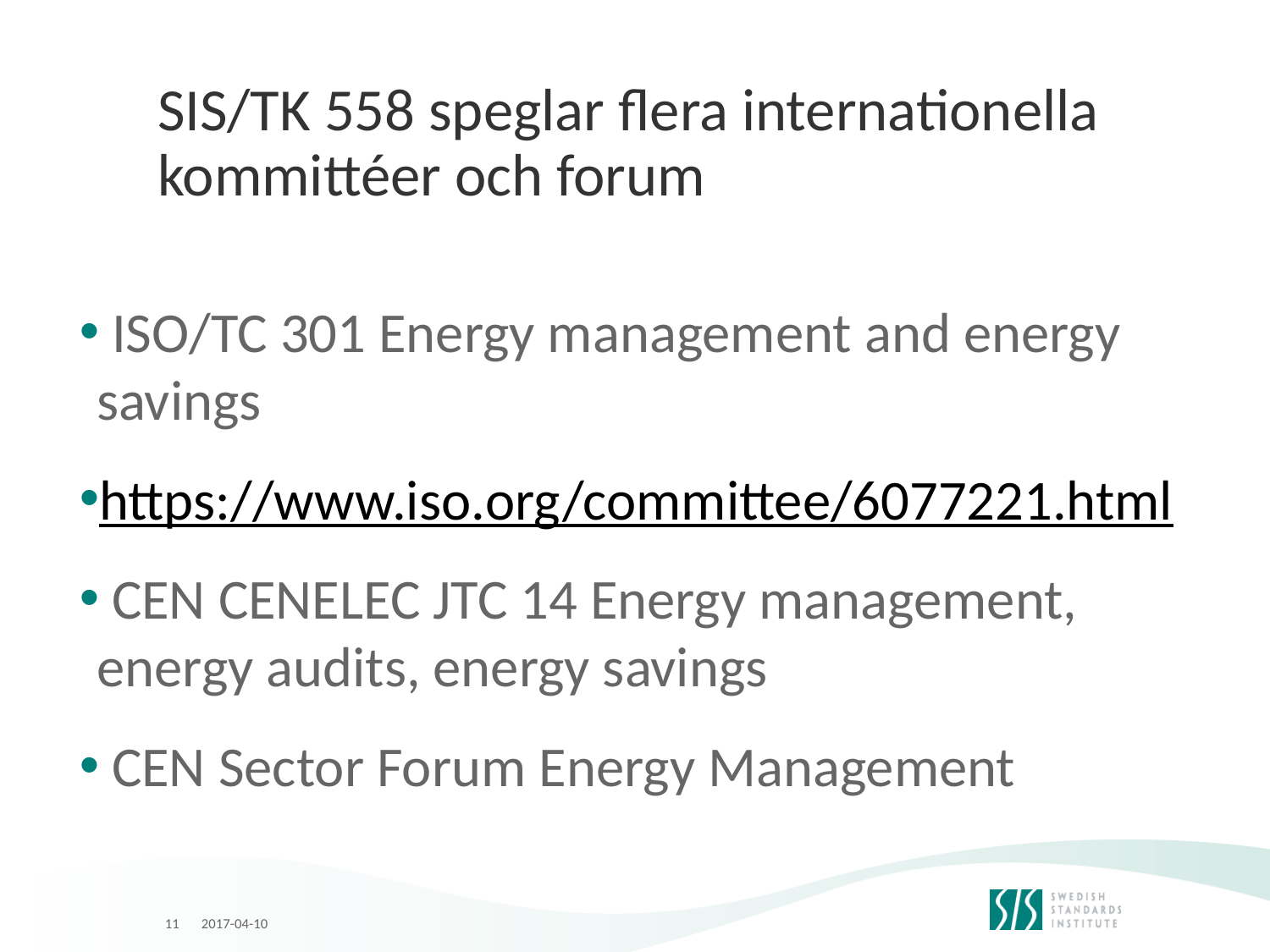

# SIS/TK 558 speglar flera internationella kommittéer och forum
 ISO/TC 301 Energy management and energy savings
https://www.iso.org/committee/6077221.html
 CEN CENELEC JTC 14 Energy management, energy audits, energy savings
 CEN Sector Forum Energy Management

11
2017-04-10